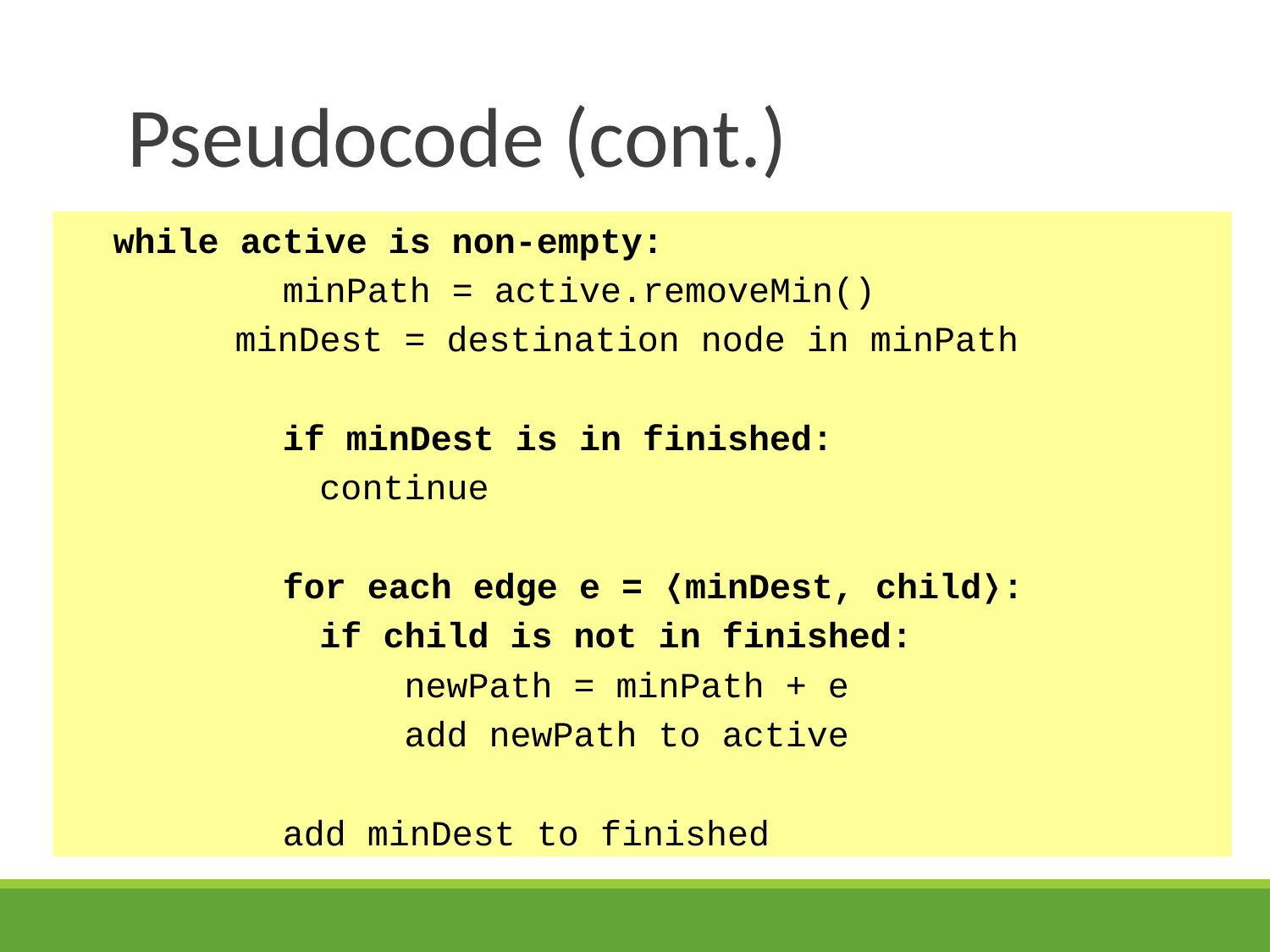

# Pseudocode (cont.)
	while active is non-empty:
		  minPath = active.removeMin()
        minDest = destination node in minPath

		  if minDest is in finished:
            continue

		  for each edge e = ⟨minDest, child⟩:
            if child is not in finished:
                newPath = minPath + e
                add newPath to active

		  add minDest to finished